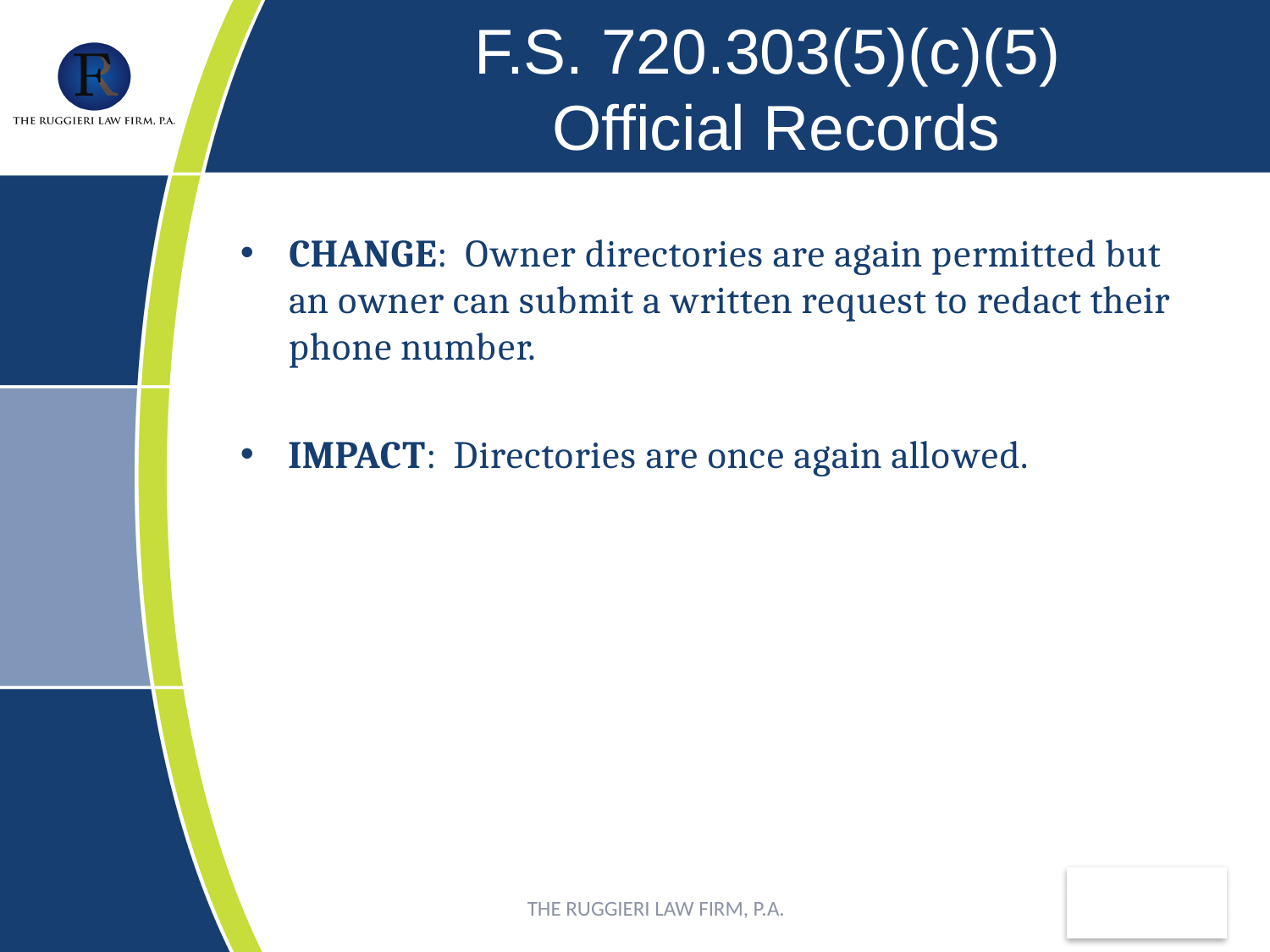

# F.S. 720.303(5)(c)(5) Official Records
CHANGE:  Owner directories are again permitted but an owner can submit a written request to redact their phone number.

IMPACT:  Directories are once again allowed.